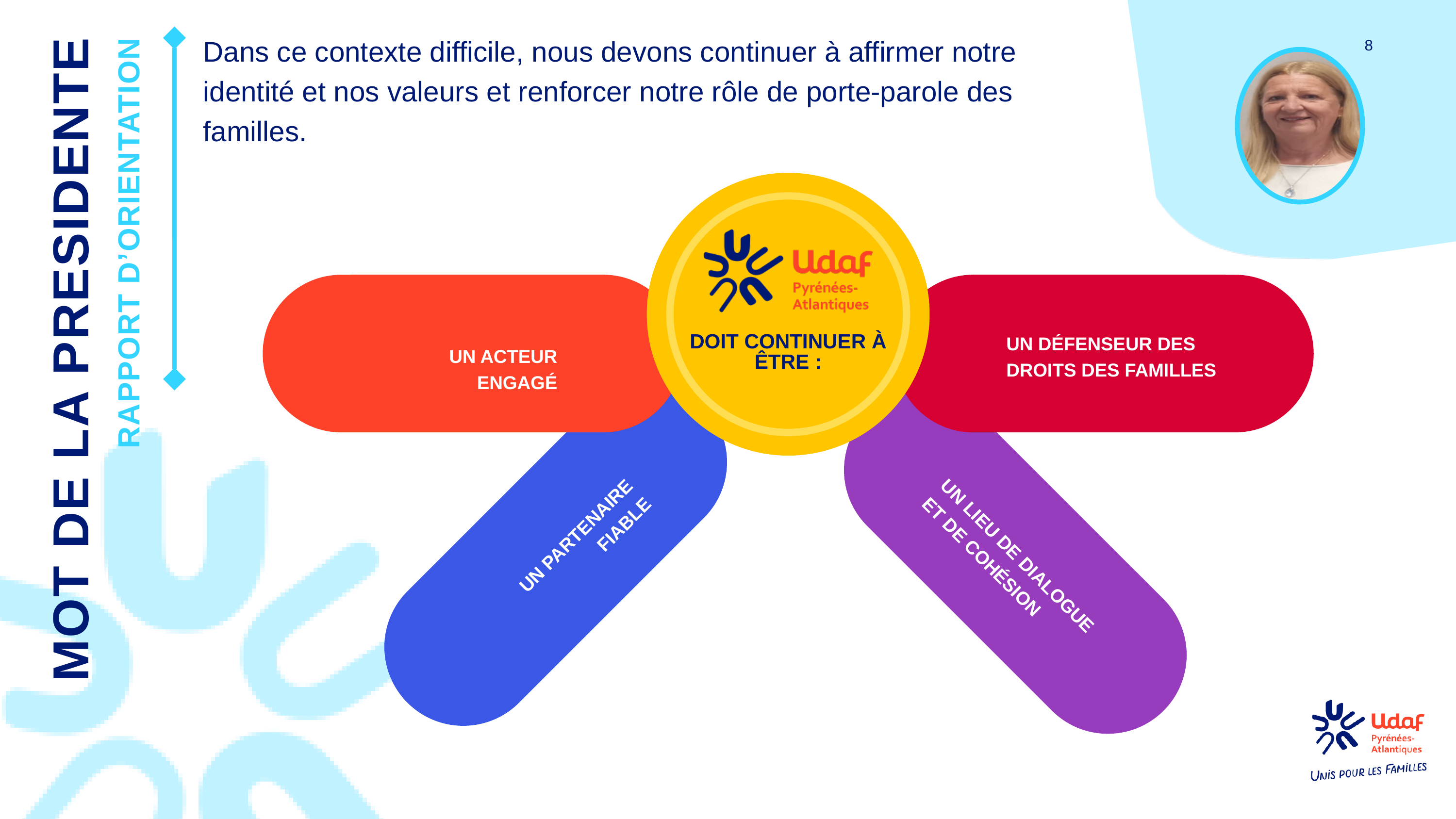

Dans ce contexte difficile, nous devons continuer à affirmer notre identité et nos valeurs et renforcer notre rôle de porte-parole des familles.
8

UN DÉFENSEUR DES DROITS DES FAMILLES
DOIT CONTINUER À ÊTRE :
UN ACTEUR ENGAGÉ

UN LIEU DE DIALOGUE ET DE COHÉSION
UN PARTENAIRE FIABLE

MOT DE LA PRESIDENTE
RAPPORT D’ORIENTATION